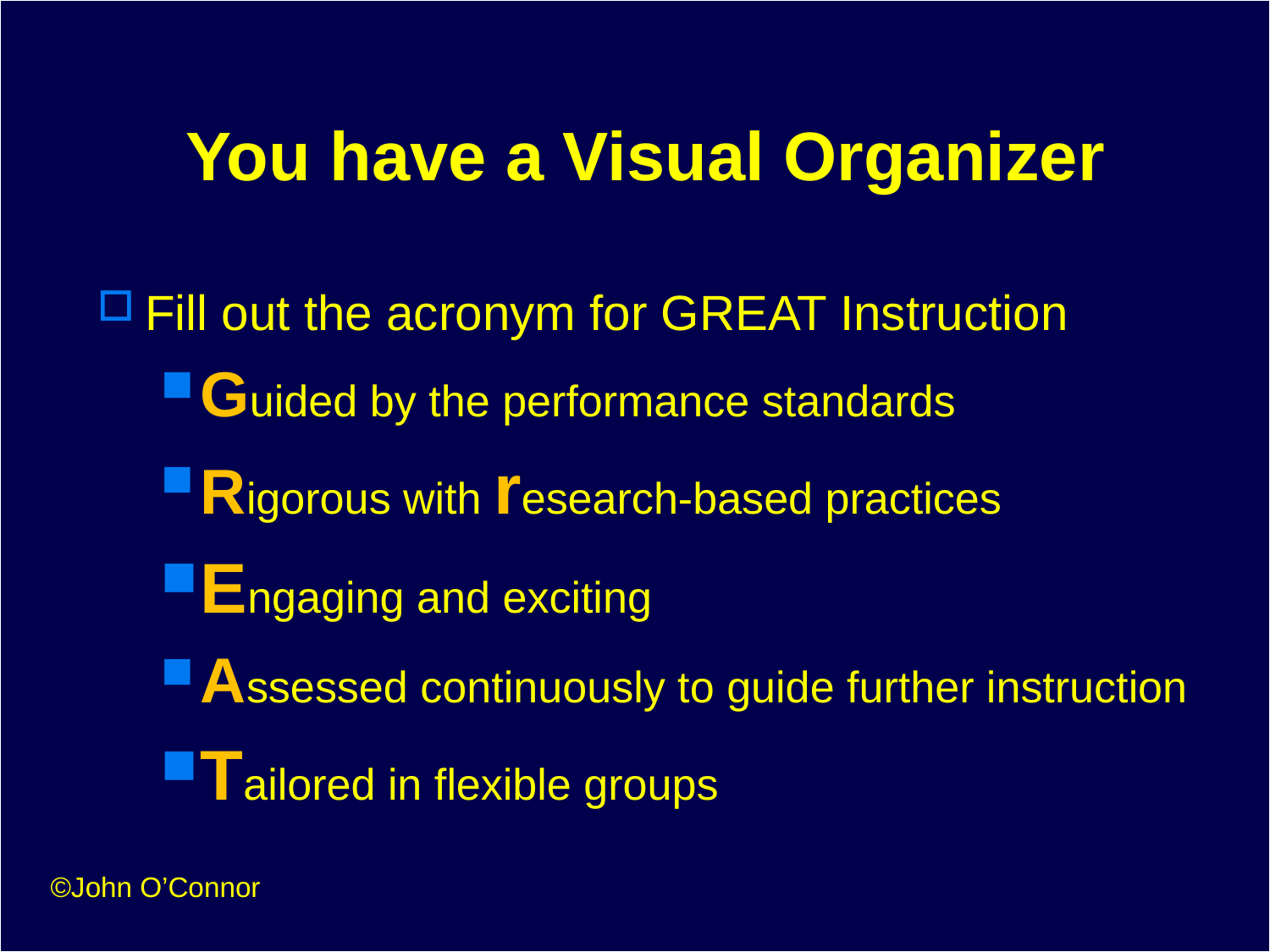

# You have a Visual Organizer
Fill out the acronym for GREAT Instruction
Guided by the performance standards
Rigorous with research-based practices
Engaging and exciting
Assessed continuously to guide further instruction
Tailored in flexible groups